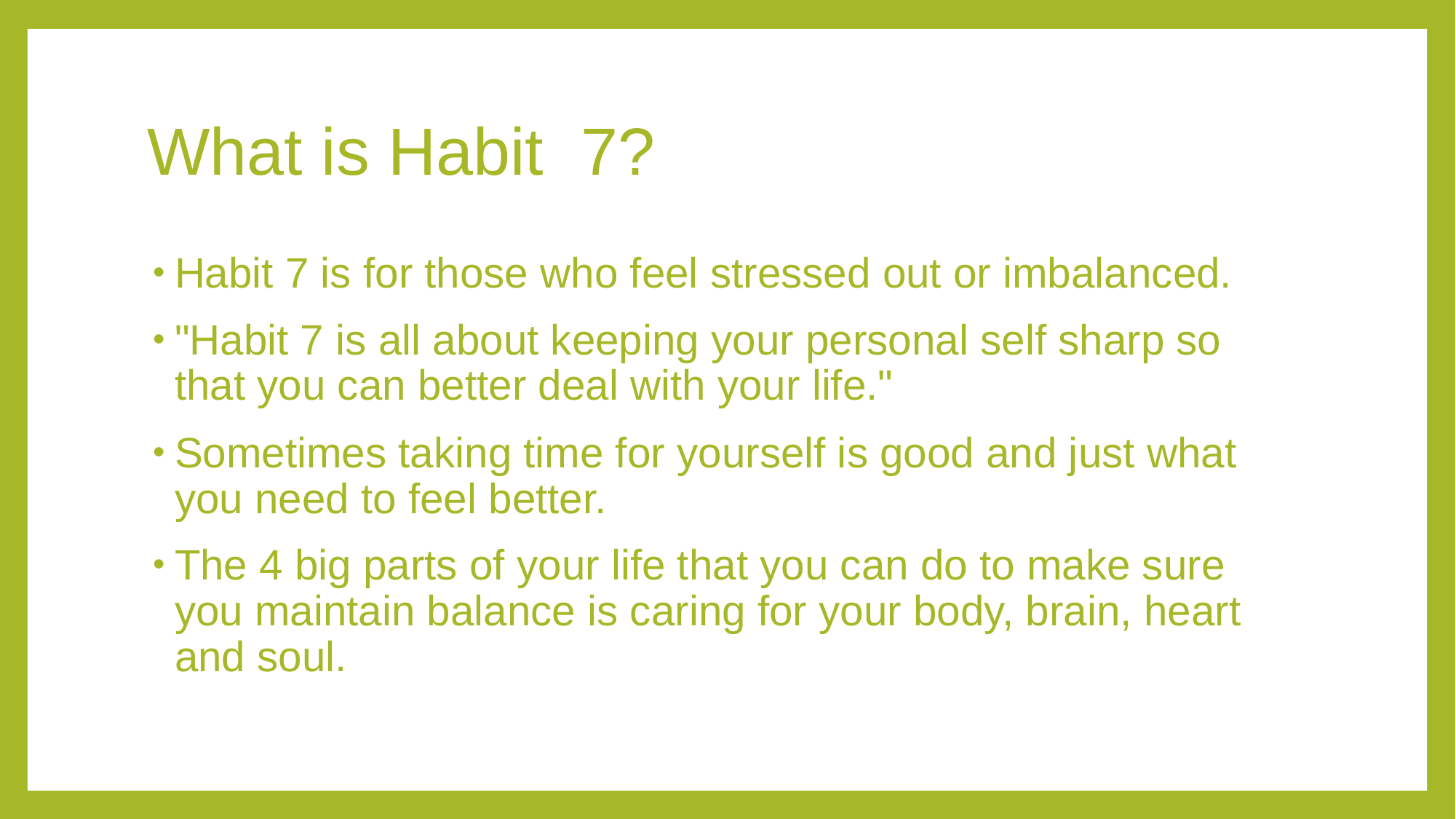

# What is Habit  7?
Habit 7 is for those who feel stressed out or imbalanced.
"Habit 7 is all about keeping your personal self sharp so that you can better deal with your life."
Sometimes taking time for yourself is good and just what you need to feel better.
The 4 big parts of your life that you can do to make sure you maintain balance is caring for your body, brain, heart and soul.